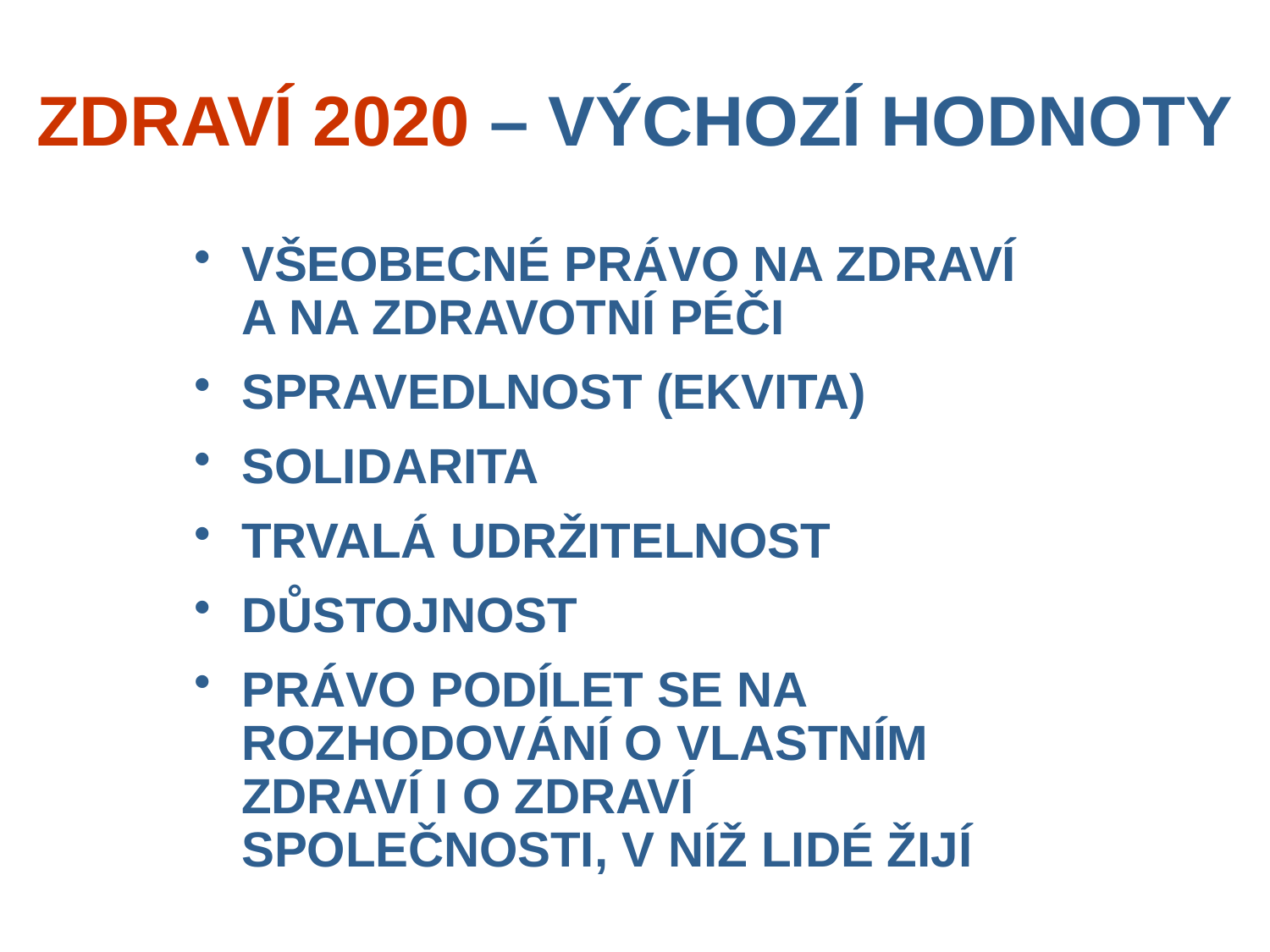

# ZDRAVÍ 2020 – VÝCHOZÍ HODNOTY
VŠEOBECNÉ PRÁVO NA ZDRAVÍ A NA ZDRAVOTNÍ PÉČI
SPRAVEDLNOST (EKVITA)
SOLIDARITA
TRVALÁ UDRŽITELNOST
DŮSTOJNOST
PRÁVO PODÍLET SE NA ROZHODOVÁNÍ O VLASTNÍM ZDRAVÍ I O ZDRAVÍ SPOLEČNOSTI, V NÍŽ LIDÉ ŽIJÍ